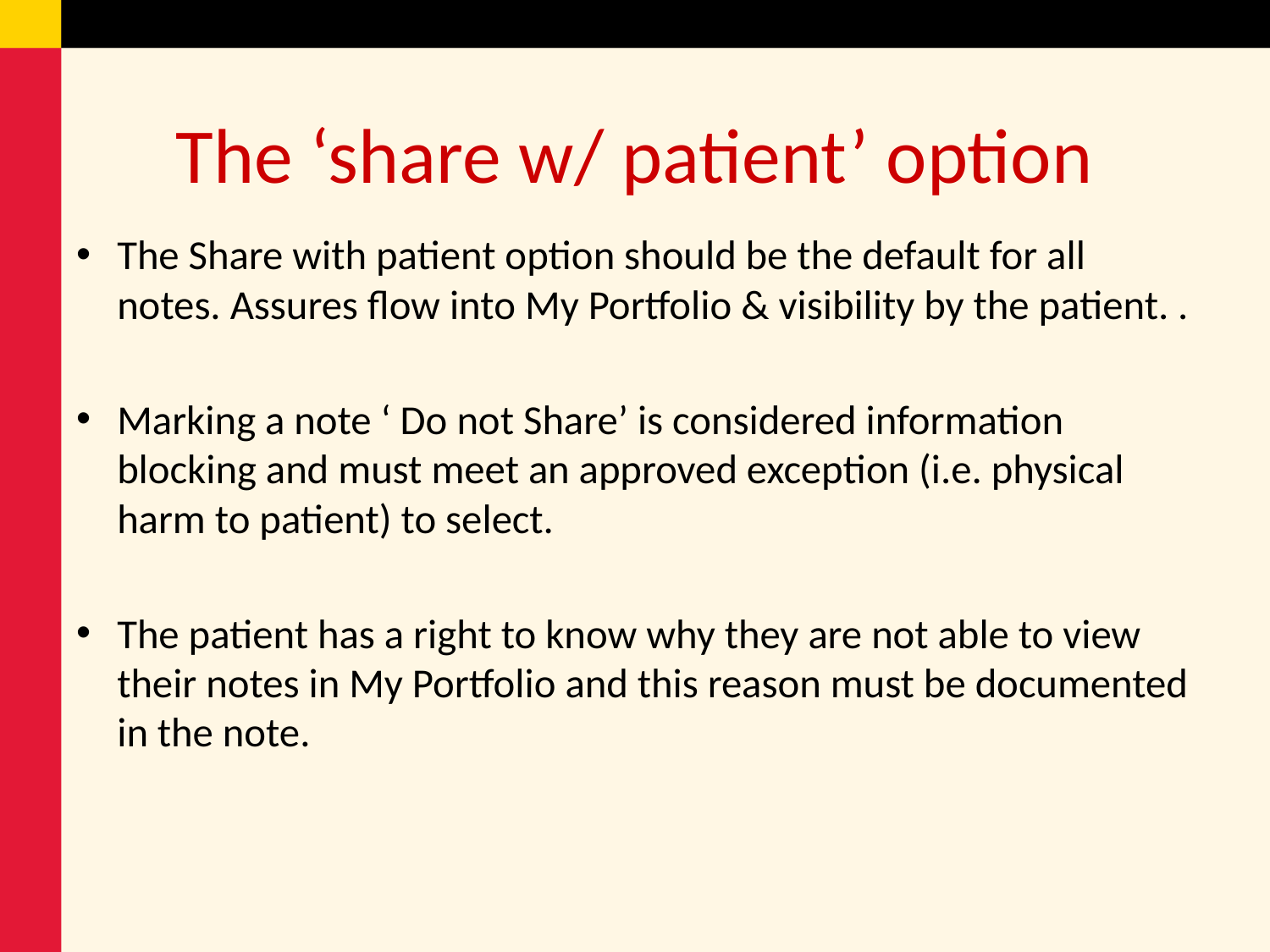

# The ‘share w/ patient’ option
The Share with patient option should be the default for all notes. Assures flow into My Portfolio & visibility by the patient. .

Marking a note ‘ Do not Share’ is considered information blocking and must meet an approved exception (i.e. physical harm to patient) to select.

The patient has a right to know why they are not able to view their notes in My Portfolio and this reason must be documented in the note.